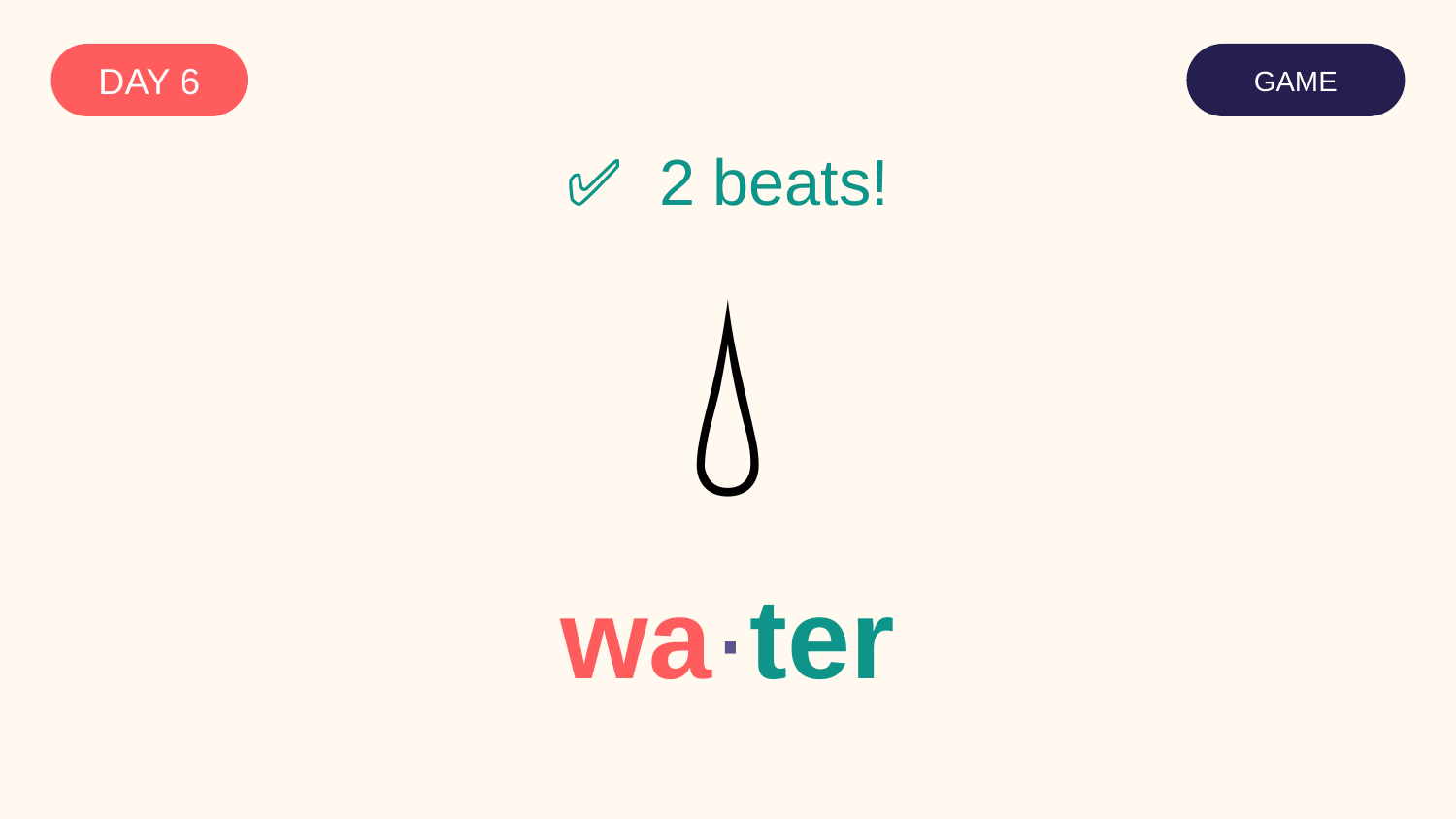

DAY 6

GAME
✅  2 beats!
💧
wa·ter